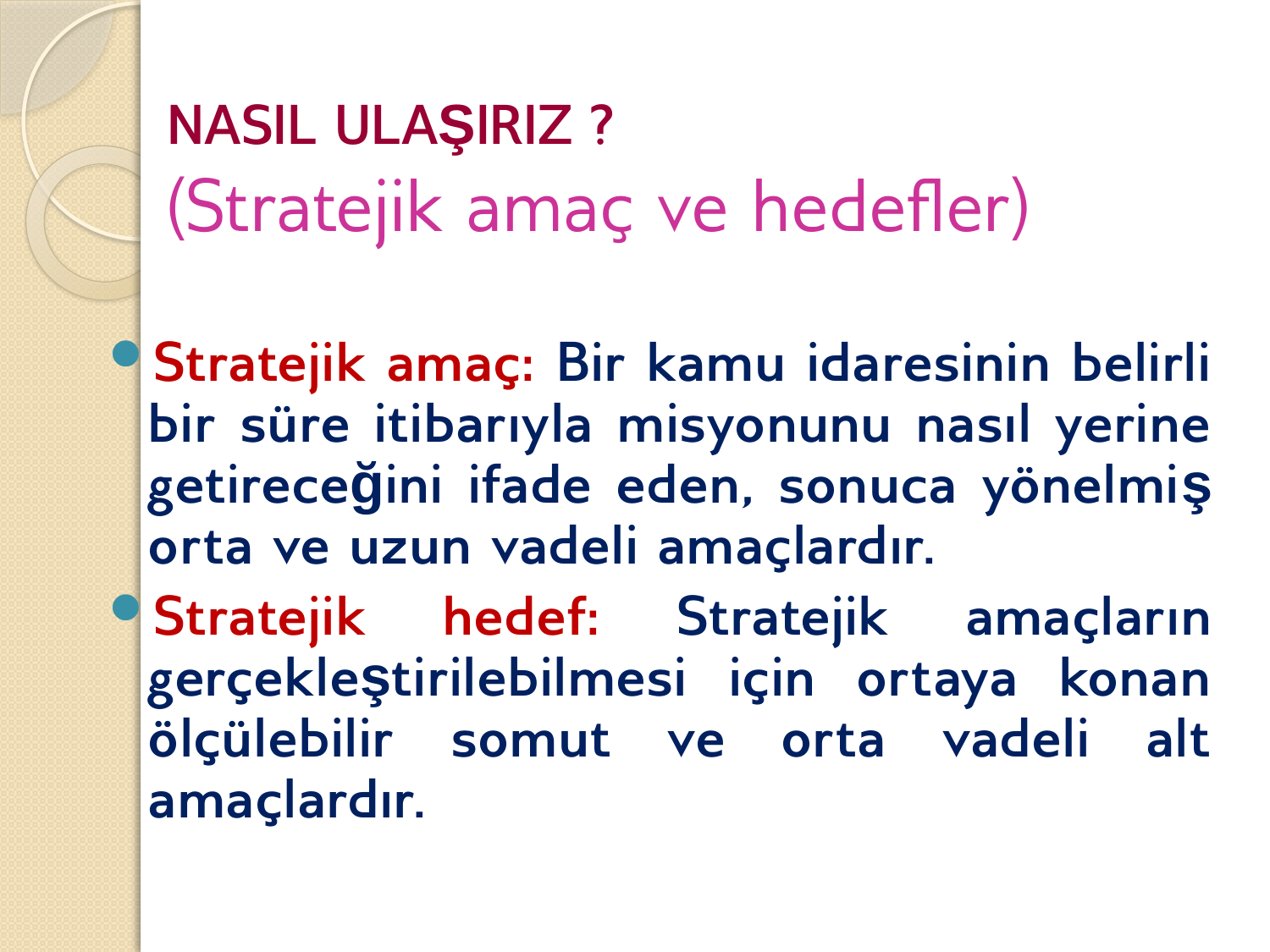

# NASIL ULAŞIRIZ ? (Stratejik amaç ve hedefler)
Stratejik amaç: Bir kamu idaresinin belirli bir süre itibarıyla misyonunu nasıl yerine getireceğini ifade eden, sonuca yönelmiş orta ve uzun vadeli amaçlardır.
Stratejik hedef: Stratejik amaçların gerçekleştirilebilmesi için ortaya konan ölçülebilir somut ve orta vadeli alt amaçlardır.